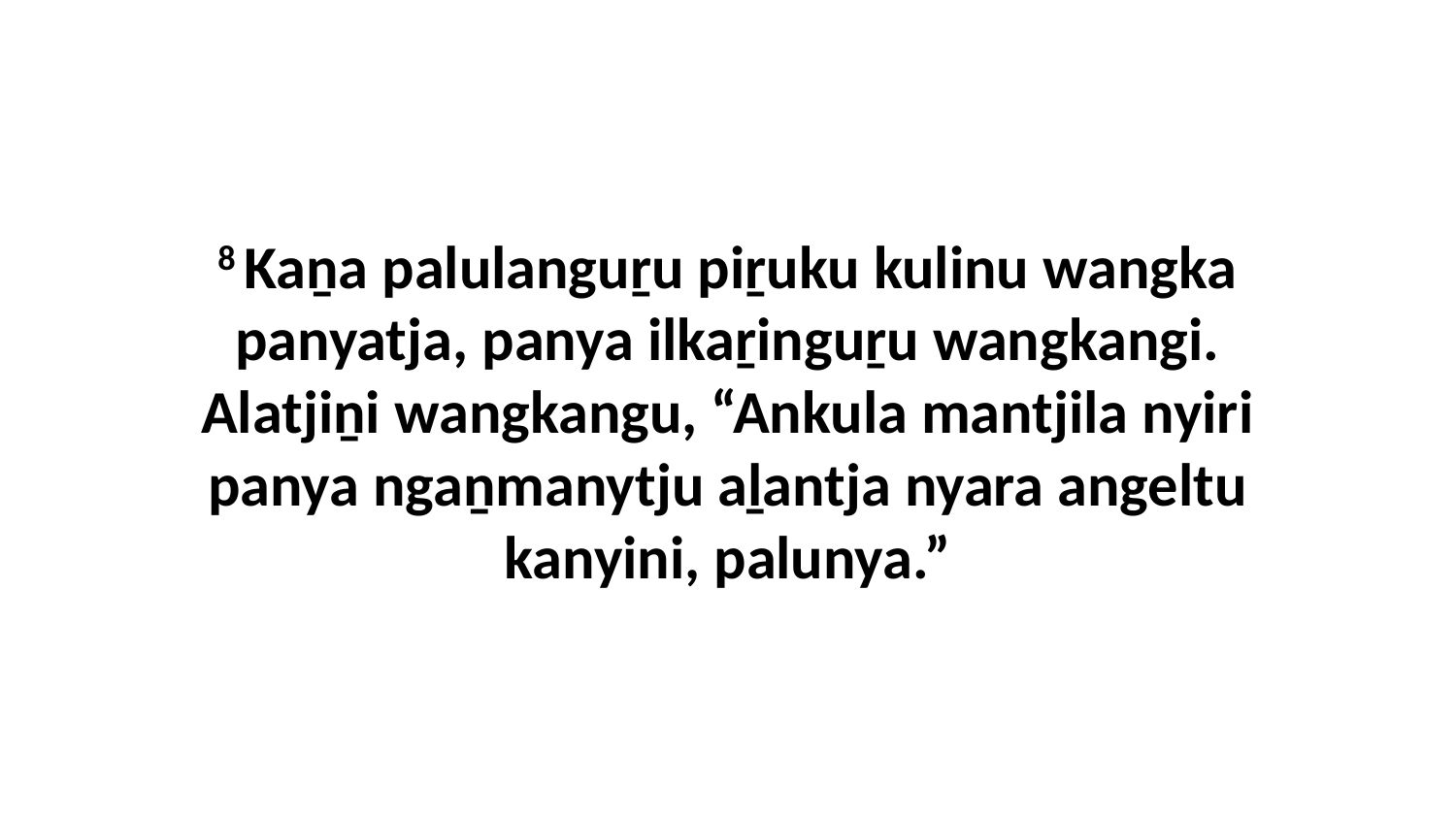

8 Kaṉa palulanguṟu piṟuku kulinu wangka panyatja, panya ilkaṟinguṟu wangkangi. Alatjiṉi wangkangu, “Ankula mantjila nyiri panya ngaṉmanytju aḻantja nyara angeltu kanyini, palunya.”